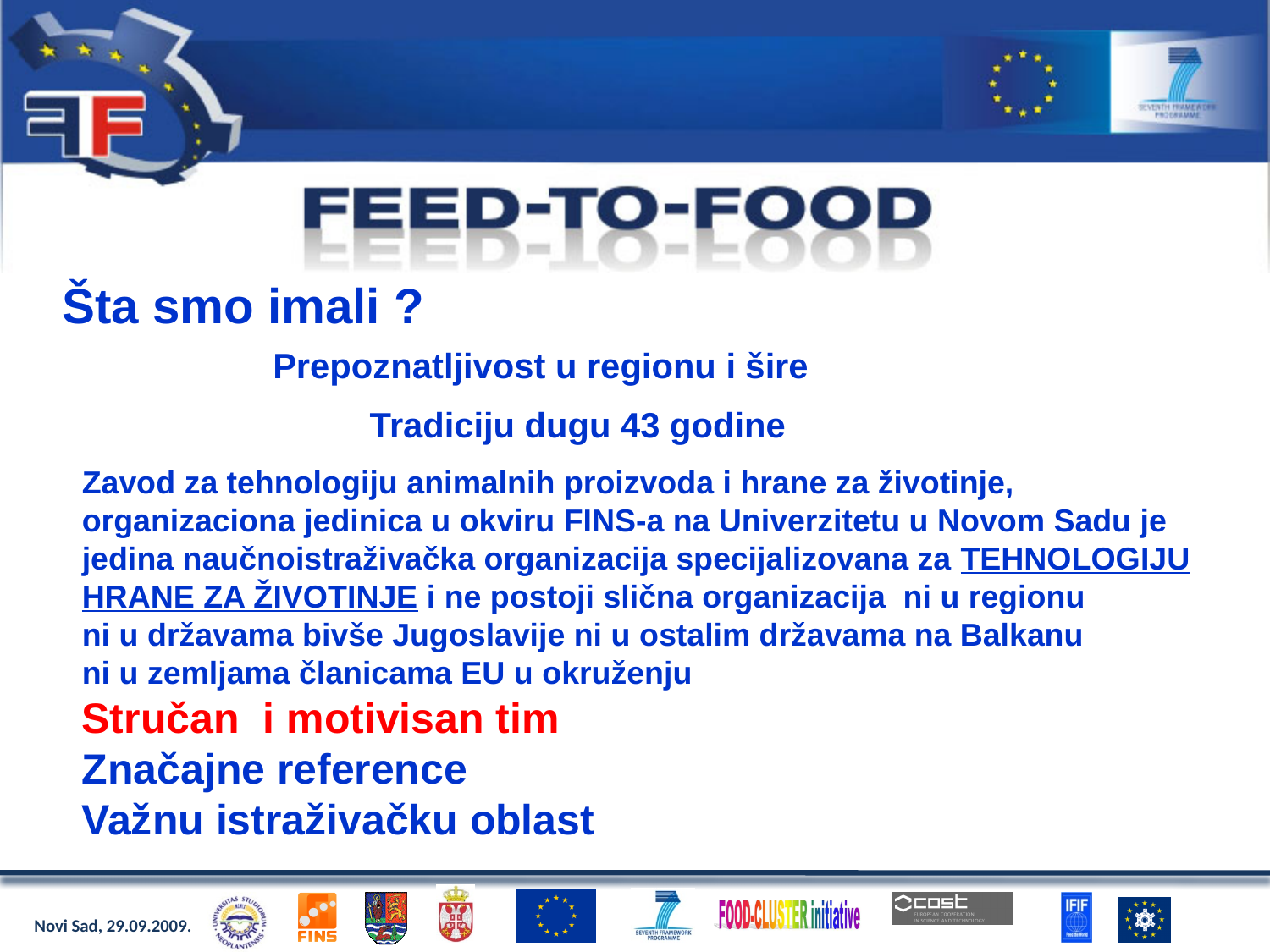

Šta smo imali ?
Prepoznatljivost u regionu i šire
Tradiciju dugu 43 godine
Zavod za tehnologiju animalnih proizvoda i hrane za životinje,
organizaciona jedinica u okviru FINS-a na Univerzitetu u Novom Sadu je
jedina naučnoistraživačka organizacija specijalizovana za TEHNOLOGIJU HRANE ZA ŽIVOTINJE i ne postoji slična organizacija  ni u regionu
ni u državama bivše Jugoslavije ni u ostalim državama na Balkanu
ni u zemljama članicama EU u okruženju
Stručan  i motivisan tim
Značajne reference
Važnu istraživačku oblast